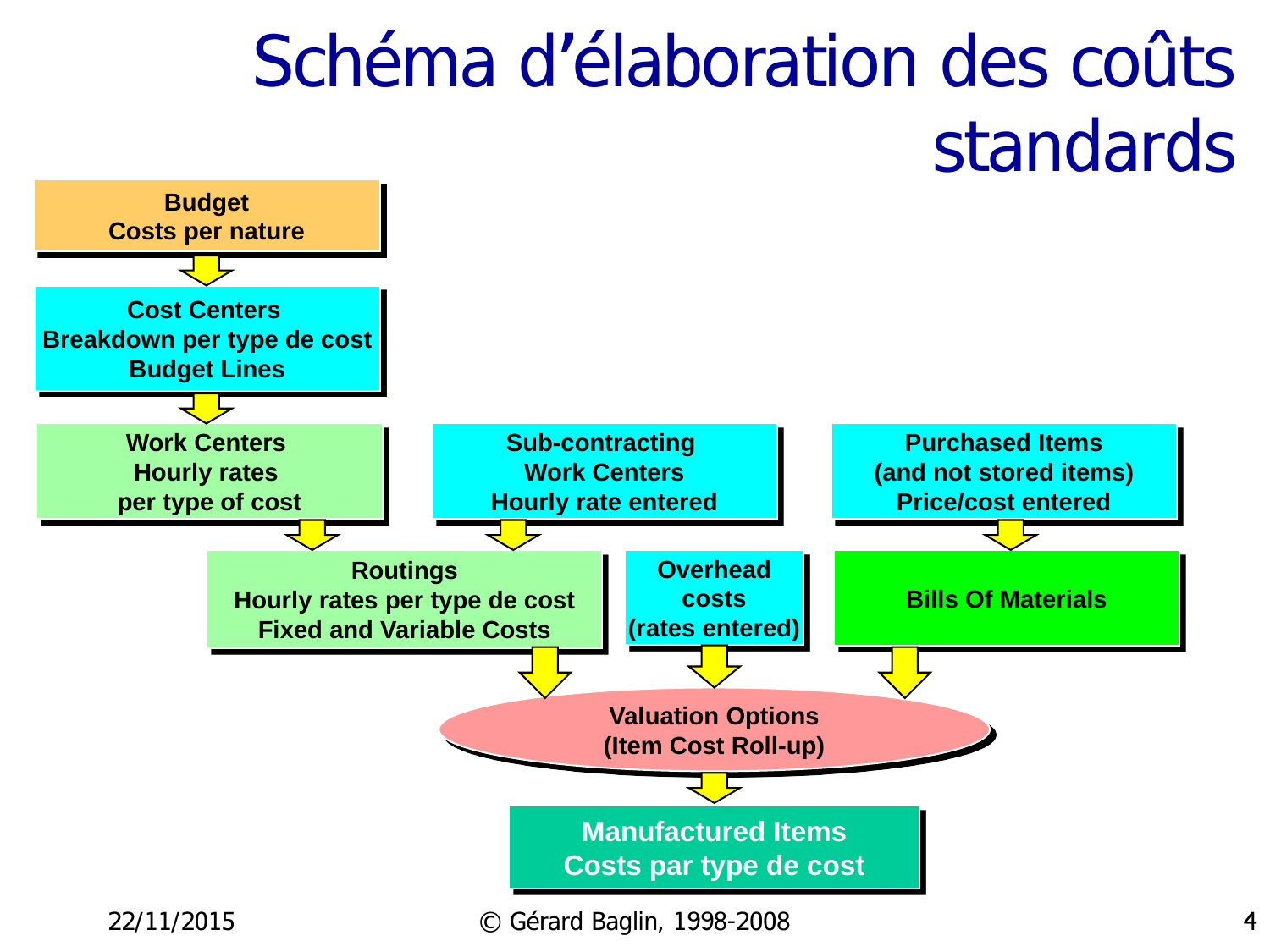

# Schéma d’élaboration des coûts standards
Budget
Costs per nature

Cost Centers
Breakdown per type de cost
Budget Lines

Work Centers
Hourly rates
per type of cost
Sub-contracting
Work Centers
Hourly rate entered
Purchased Items
(and not stored items)
Price/cost entered

Routings
Hourly rates per type de cost
Fixed and Variable Costs
Overhead
costs
(rates entered)
Bills Of Materials

Valuation Options
(Item Cost Roll-up)

Manufactured Items
Costs par type de cost
22/11/2015
© Gérard Baglin, 1998-2008
4